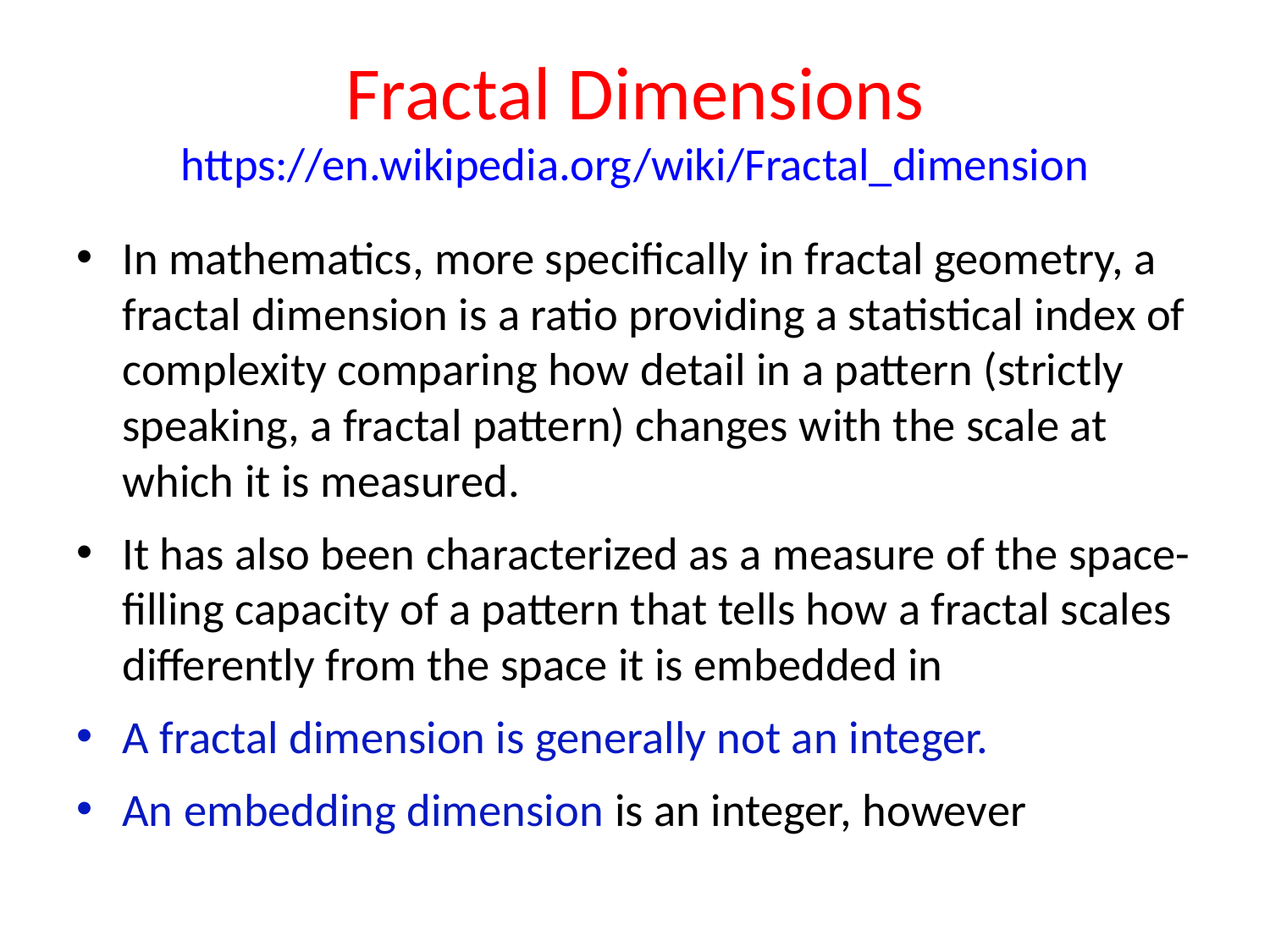

# Fractal Dimensions https://en.wikipedia.org/wiki/Fractal_dimension
In mathematics, more specifically in fractal geometry, a fractal dimension is a ratio providing a statistical index of complexity comparing how detail in a pattern (strictly speaking, a fractal pattern) changes with the scale at which it is measured.
It has also been characterized as a measure of the space-filling capacity of a pattern that tells how a fractal scales differently from the space it is embedded in
A fractal dimension is generally not an integer.
An embedding dimension is an integer, however